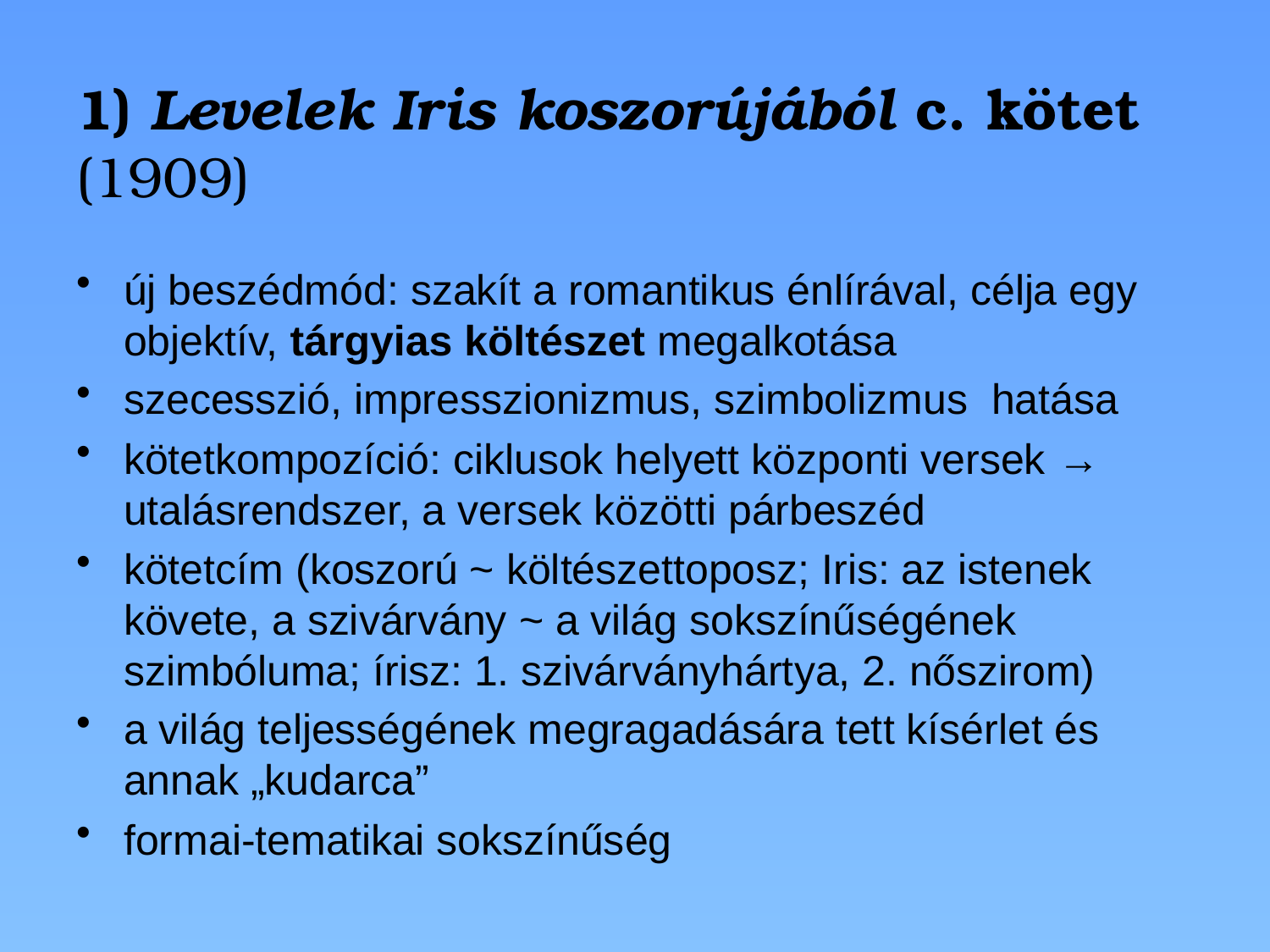

# 1) Levelek Iris koszorújából c. kötet (1909)
új beszédmód: szakít a romantikus énlírával, célja egy objektív, tárgyias költészet megalkotása
szecesszió, impresszionizmus, szimbolizmus  hatása
kötetkompozíció: ciklusok helyett központi versek → utalásrendszer, a versek közötti párbeszéd
kötetcím (koszorú ~ költészettoposz; Iris: az istenek követe, a szivárvány ~ a világ sokszínűségének szimbóluma; írisz: 1. szivárványhártya, 2. nőszirom)
a világ teljességének megragadására tett kísérlet és annak „kudarca”
formai-tematikai sokszínűség